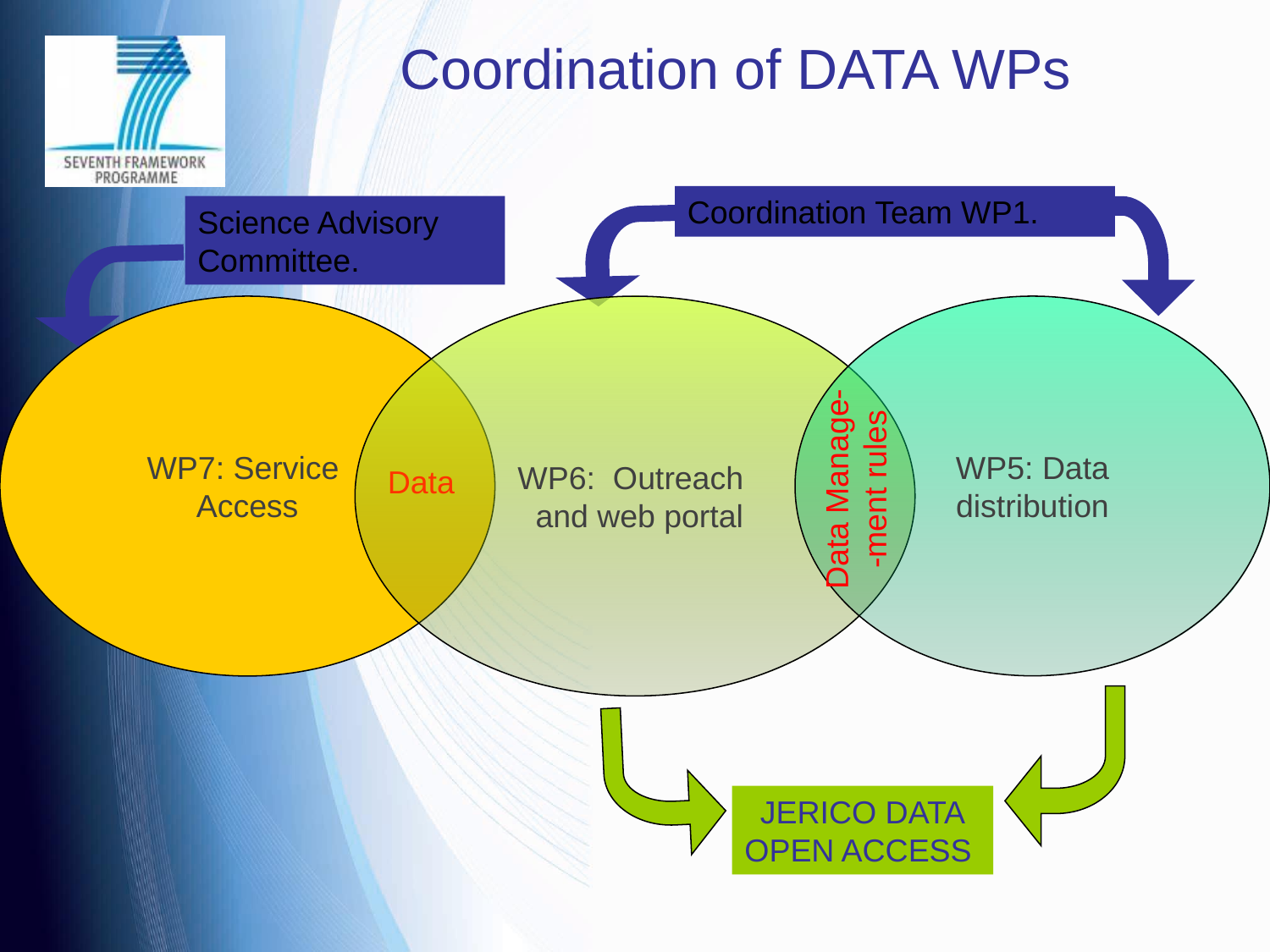

# Coordination of DATA WPs

Coordination Team WP1.

Science Advisory
Committee.

WP7: Service
Access
WP6:  Outreach
 and web portal
 WP5: Data
distribution
Data Manage-
-ment rules
Data

JERICO DATA
OPEN ACCESS